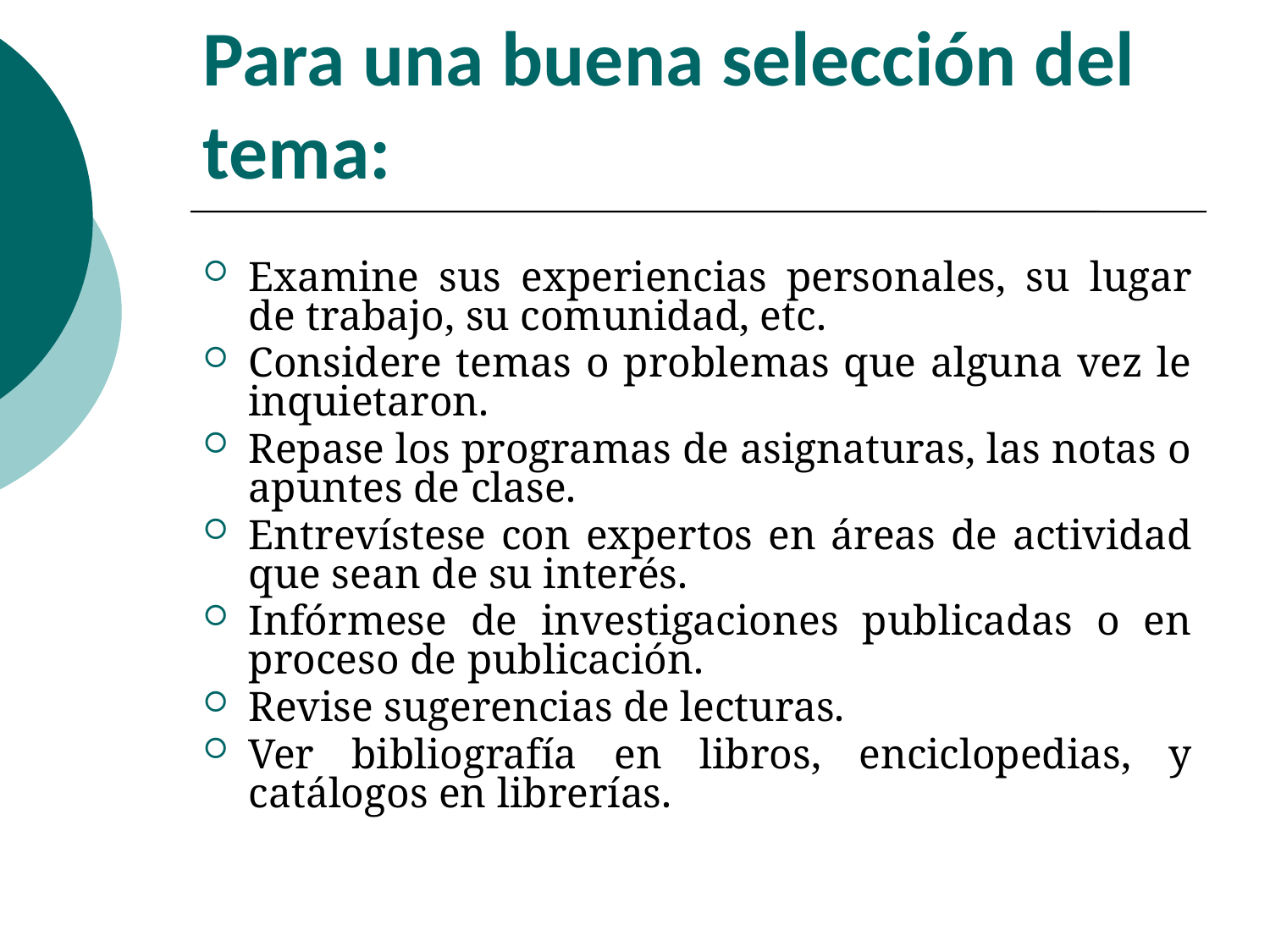

# Para una buena selección del tema:
Examine sus experiencias personales, su lugar de trabajo, su comunidad, etc.
Considere temas o problemas que alguna vez le inquietaron.
Repase los programas de asignaturas, las notas o apuntes de clase.
Entrevístese con expertos en áreas de actividad que sean de su interés.
Infórmese de investigaciones publicadas o en proceso de publicación.
Revise sugerencias de lecturas.
Ver bibliografía en libros, enciclopedias, y catálogos en librerías.